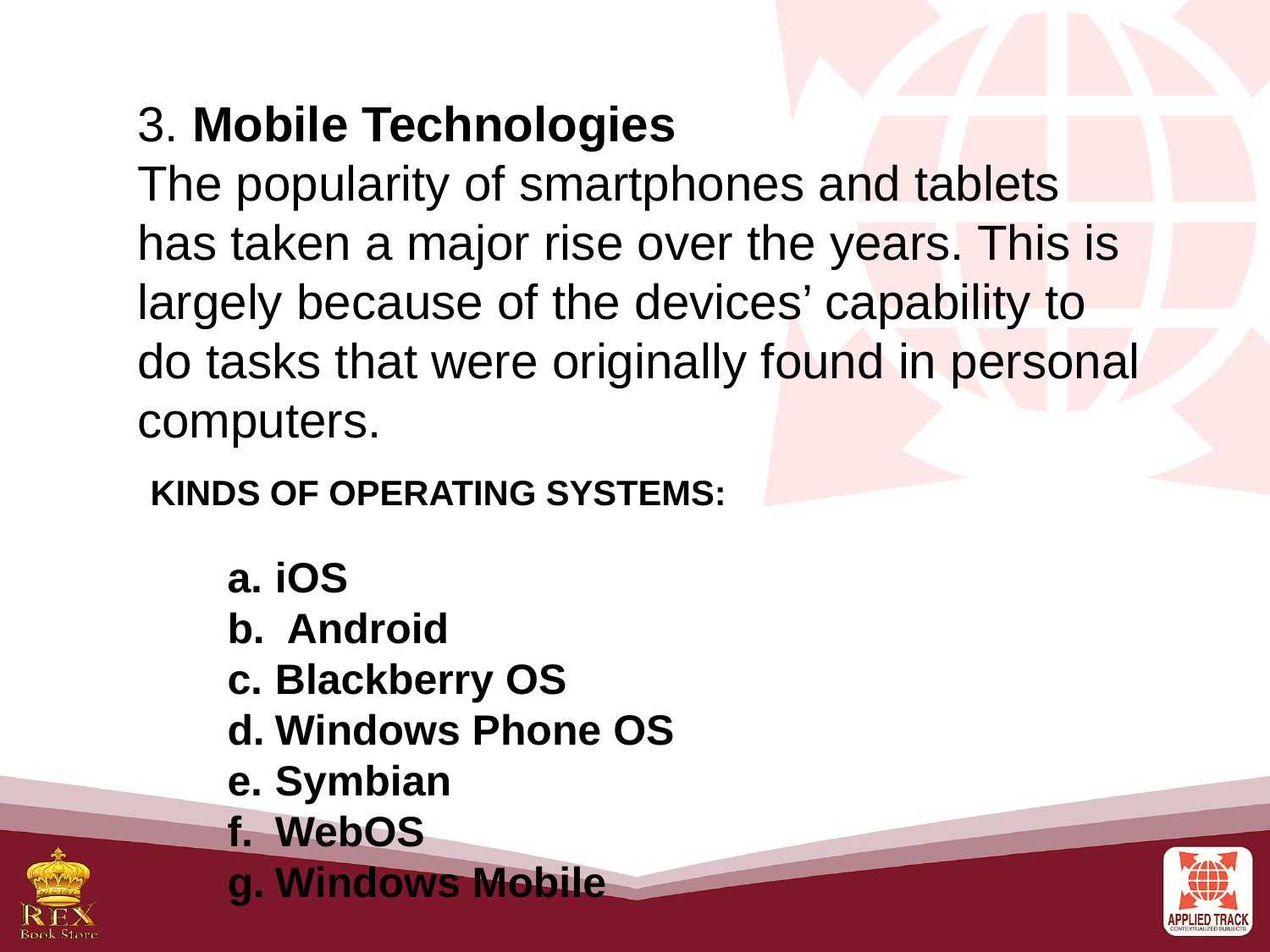

3. Mobile Technologies
The popularity of smartphones and tablets has taken a major rise over the years. This is largely because of the devices’ capability to do tasks that were originally found in personal computers.
Kinds of operating systems:
iOS
 Android
Blackberry OS
Windows Phone OS
Symbian
WebOS
Windows Mobile